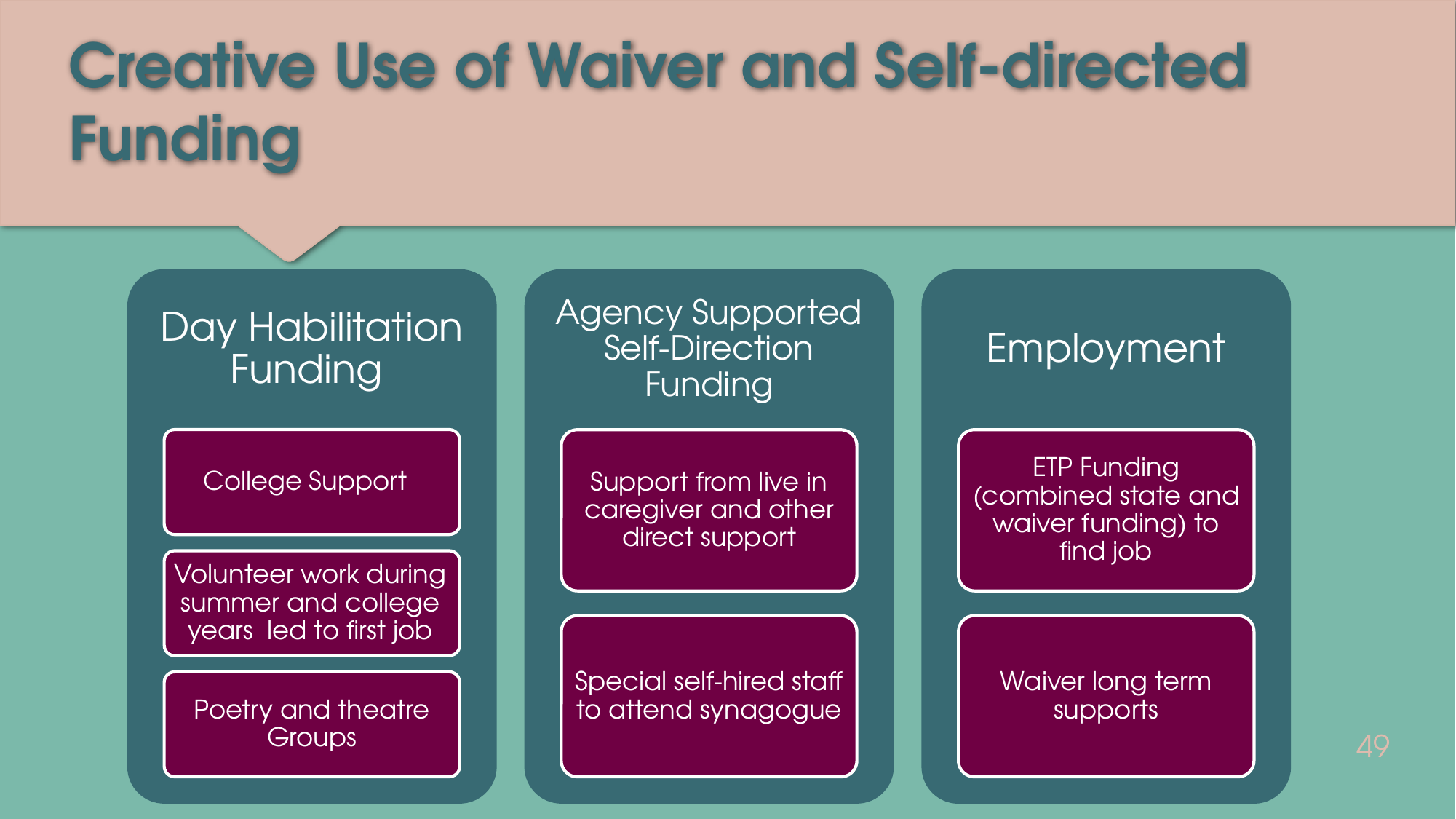

# Creative Use of Waiver and Self-directed Funding

Day Habilitation Funding

Agency Supported Self-Direction Funding

Employment

College Support
Support from live in caregiver and other direct support
ETP Funding (combined state and waiver funding) to find job

Volunteer work during summer and college years  led to first job

Special self-hired staff to attend synagogue
Waiver long term supports

Poetry and theatre Groups
49